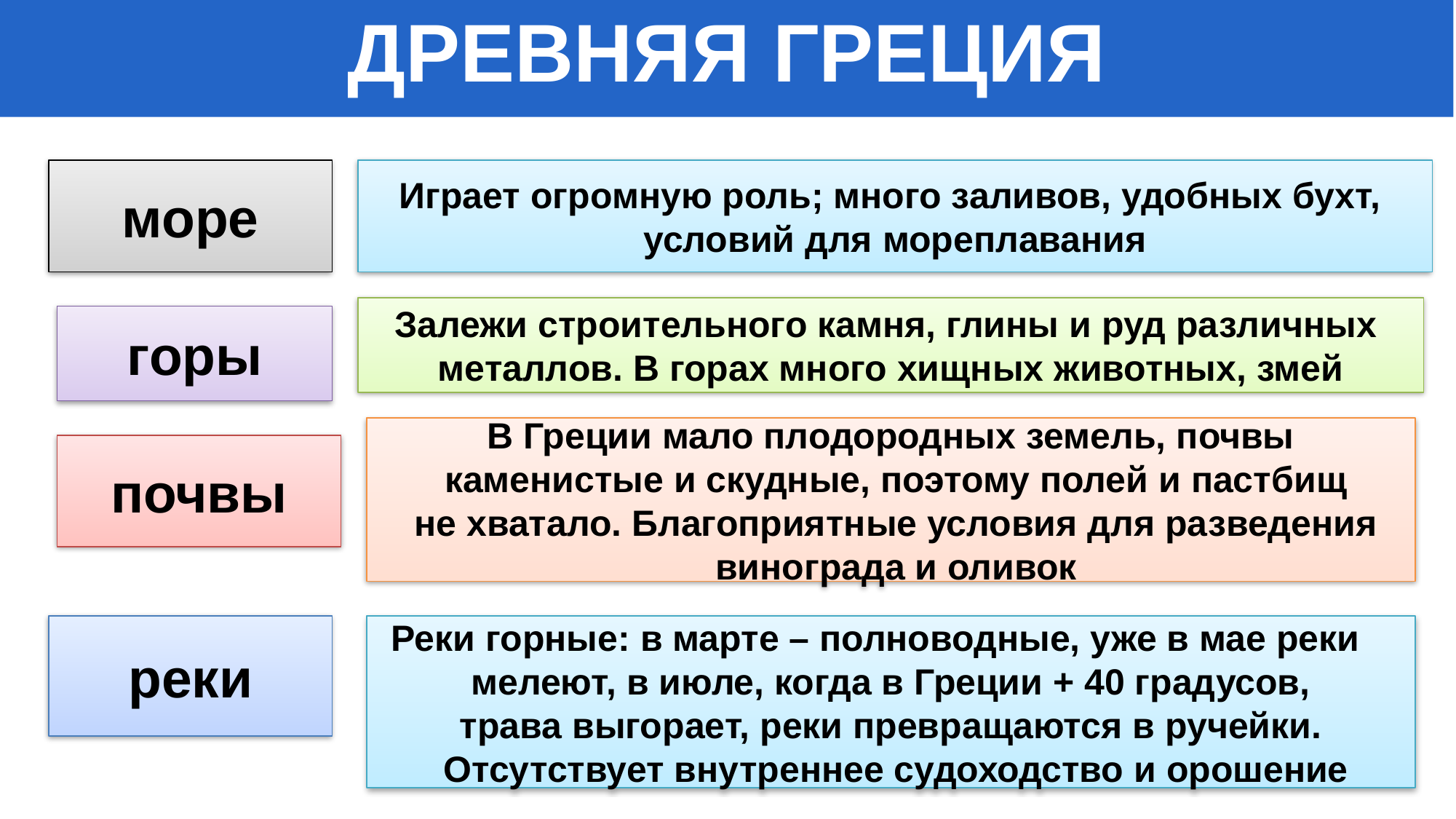

ДРЕВНЯЯ ГРЕЦИЯ
#
море
Играет огромную роль; много заливов, удобных бухт,
условий для мореплавания

Залежи строительного камня, глины и руд различных
металлов. В горах много хищных животных, змей
горы
В Греции мало плодородных земель, почвы
 каменистые и скудные, поэтому полей и пастбищ
 не хватало. Благоприятные условия для разведения
 винограда и оливок
почвы
реки
                           Реки горные: в марте – полноводные, уже в мае реки
мелеют, в июле, когда в Греции + 40 градусов,
трава выгорает, реки превращаются в ручейки.
 Отсутствует внутреннее судоходство и орошение